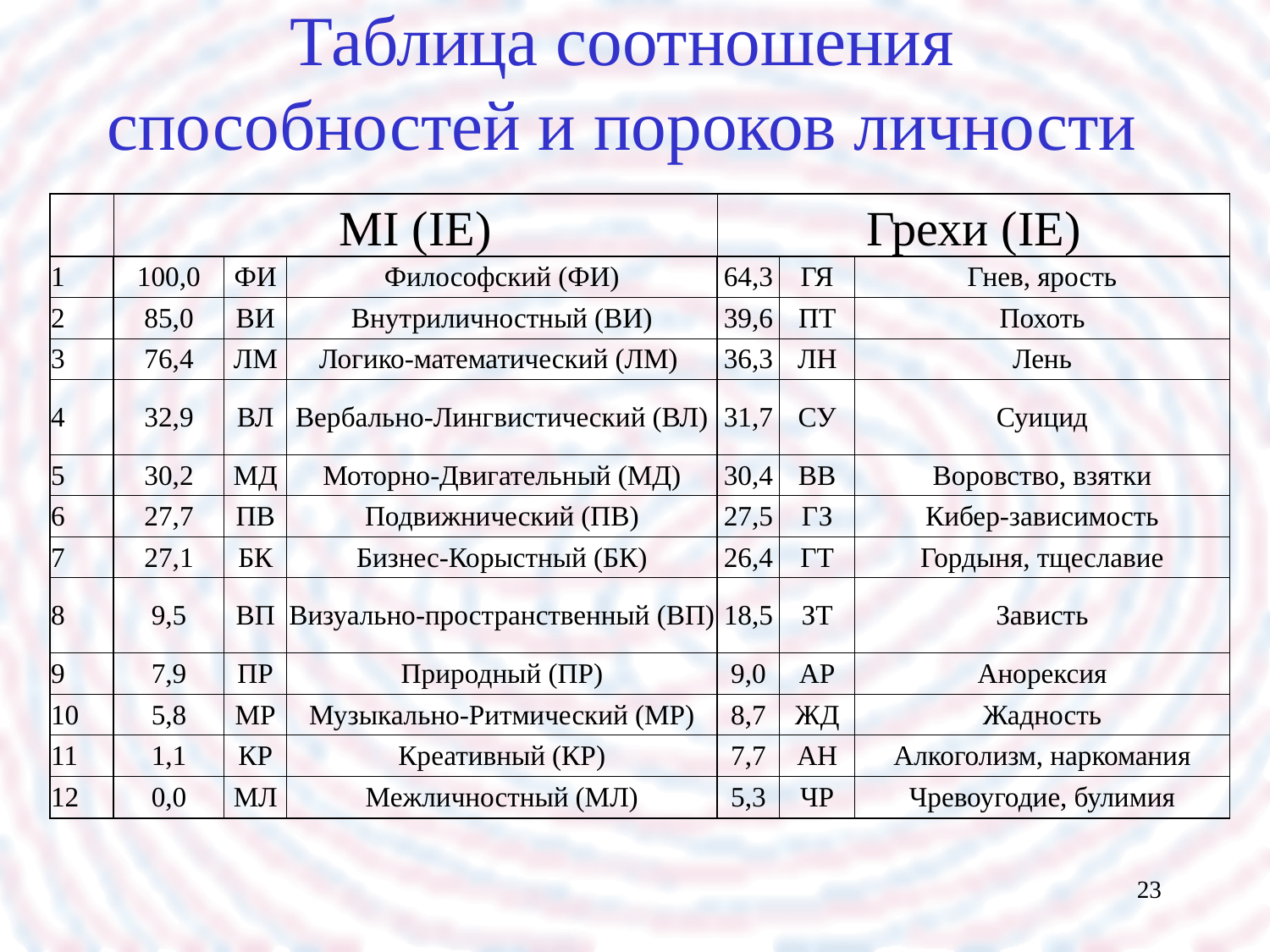

# Таблица соотношения способностей и пороков личности
|  | MI (IE) |  |  | Грехи (IE) |  |  |
| --- | --- | --- | --- | --- | --- | --- |
| 1 | 100,0 | ФИ | Философский (ФИ) | 64,3 | ГЯ | Гнев, ярость |
| 2 | 85,0 | ВИ | Внутриличностный (ВИ) | 39,6 | ПТ | Похоть |
| 3 | 76,4 | ЛМ | Логико-математический (ЛМ) | 36,3 | ЛН | Лень |
| 4 | 32,9 | ВЛ | Вербально-Лингвистический (ВЛ) | 31,7 | СУ | Суицид |
| 5 | 30,2 | МД | Моторно-Двигательный (МД) | 30,4 | ВВ | Воровство, взятки |
| 6 | 27,7 | ПВ | Подвижнический (ПВ) | 27,5 | ГЗ | Кибер-зависимость |
| 7 | 27,1 | БК | Бизнес-Корыстный (БК) | 26,4 | ГТ | Гордыня, тщеславие |
| 8 | 9,5 | ВП | Визуально-пространственный (ВП) | 18,5 | ЗТ | Зависть |
| 9 | 7,9 | ПР | Природный (ПР) | 9,0 | АР | Анорексия |
| 10 | 5,8 | МР | Музыкально-Ритмический (МР) | 8,7 | ЖД | Жадность |
| 11 | 1,1 | КР | Креативный (КР) | 7,7 | АН | Алкоголизм, наркомания |
| 12 | 0,0 | МЛ | Межличностный (МЛ) | 5,3 | ЧР | Чревоугодие, булимия |
23